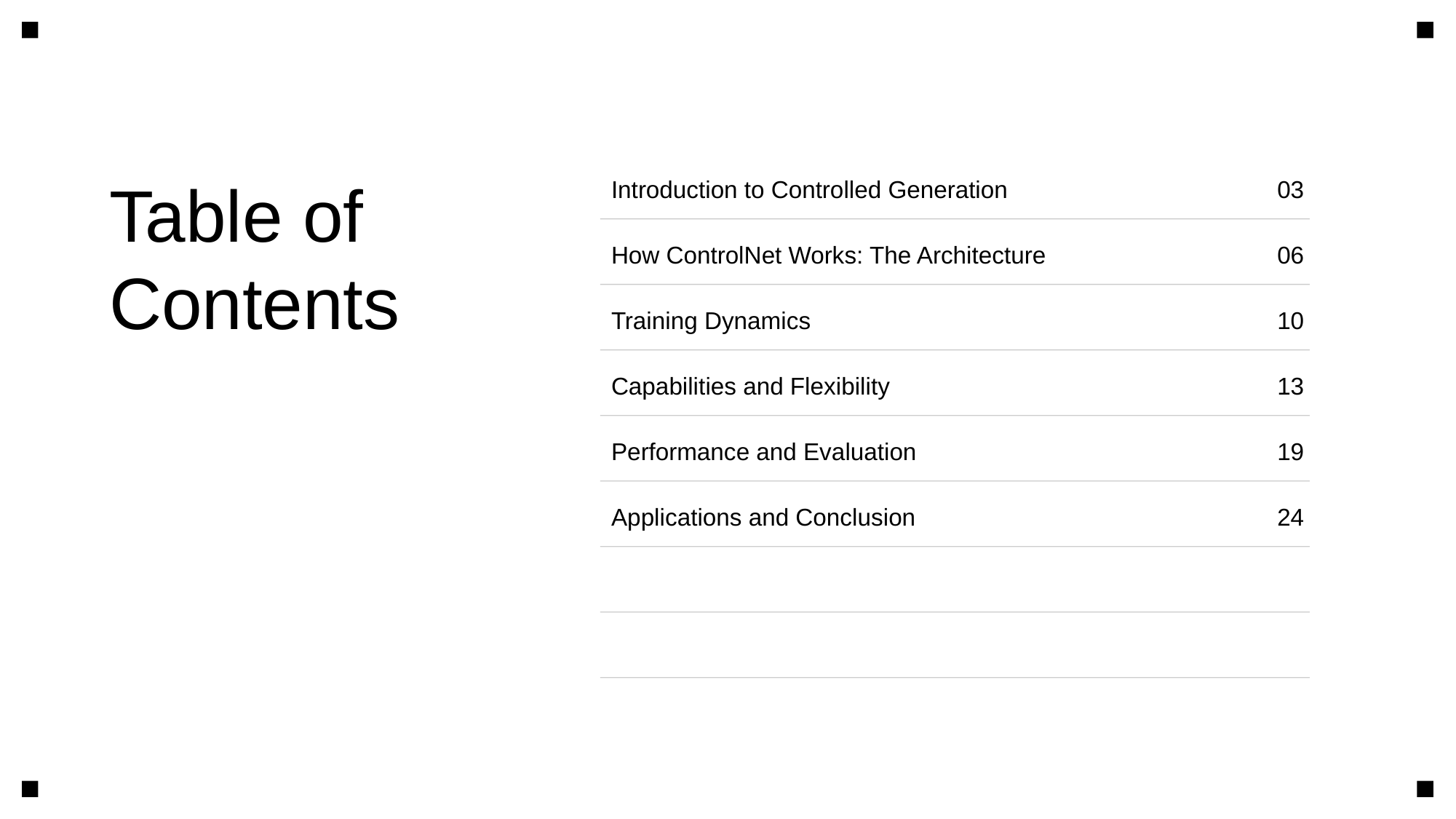

Table of Contents
Introduction to Controlled Generation
03

How ControlNet Works: The Architecture
06

Training Dynamics
10

Capabilities and Flexibility
13

Performance and Evaluation
19

Applications and Conclusion
24